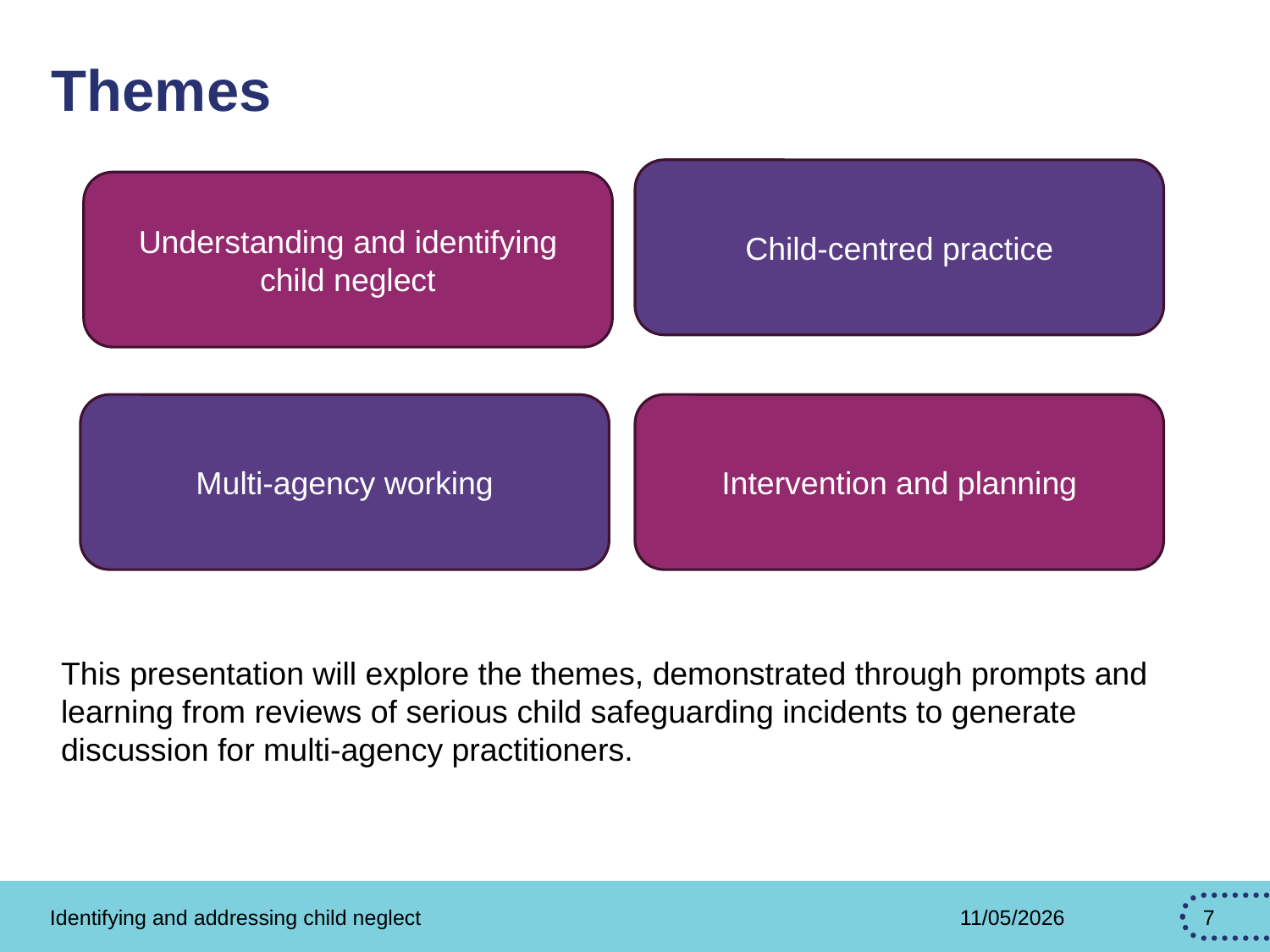

# Themes
Child-centred practice
Understanding and identifying child neglect
Multi-agency working
Intervention and planning
This presentation will explore the themes, demonstrated through prompts and learning from reviews of serious child safeguarding incidents to generate discussion for multi-agency practitioners.

Identifying and addressing child neglect
11/05/2026
7